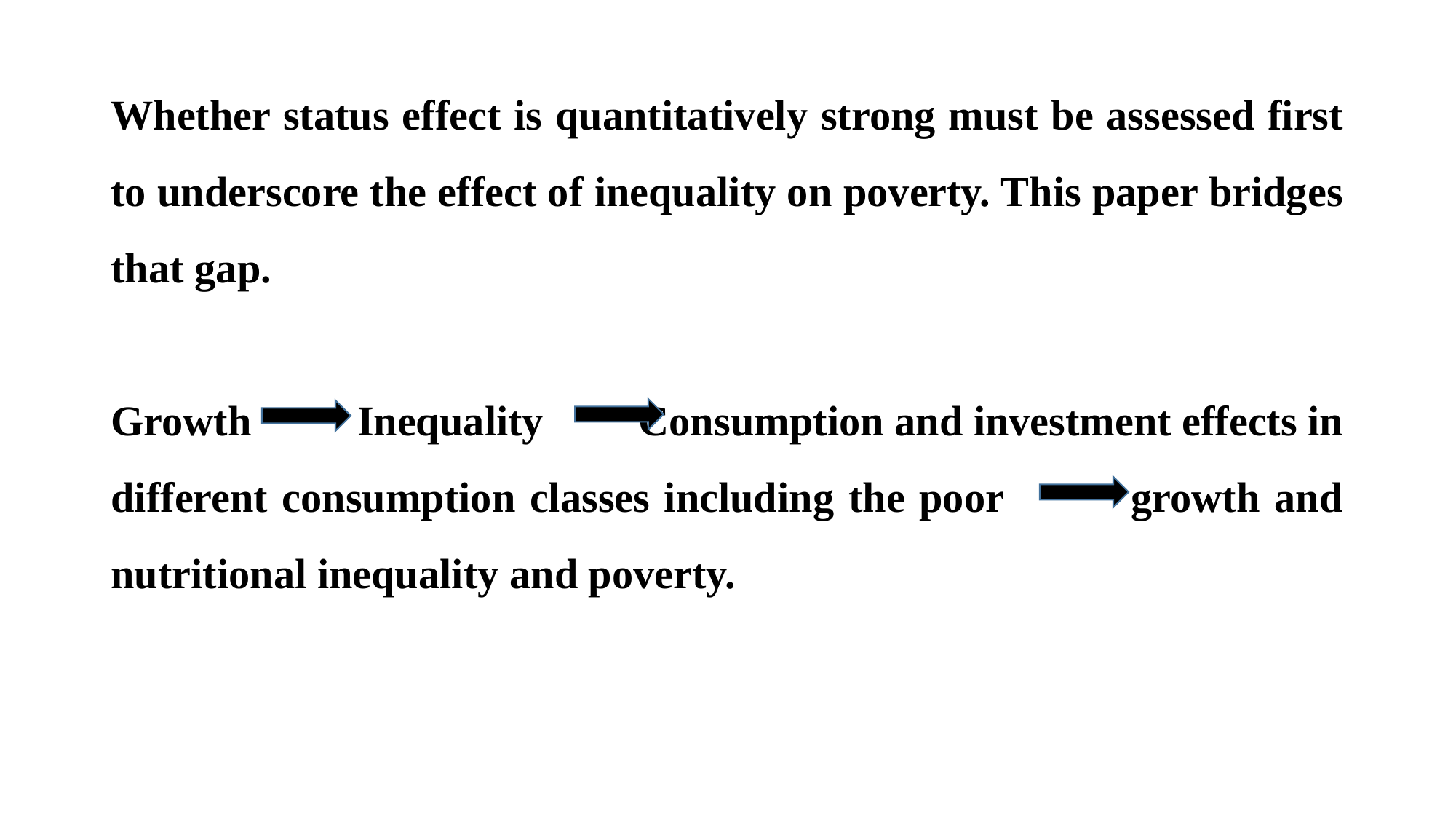

Whether status effect is quantitatively strong must be assessed first to underscore the effect of inequality on poverty. This paper bridges that gap.

Growth          Inequality         Consumption and investment effects in different consumption classes including the poor         growth and nutritional inequality and poverty.